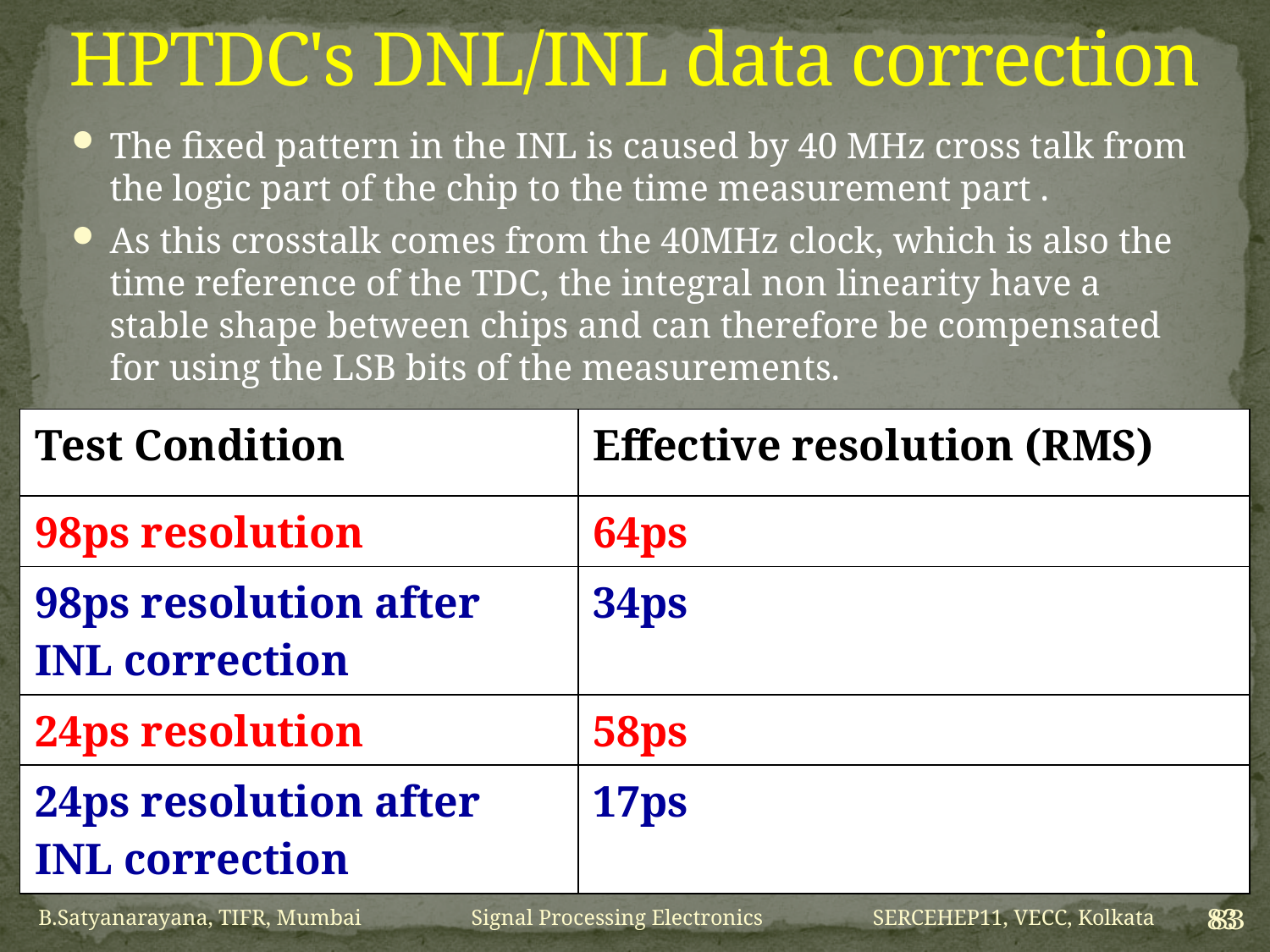

# HPTDC's DNL/INL data correction
The fixed pattern in the INL is caused by 40 MHz cross talk from the logic part of the chip to the time measurement part .
As this crosstalk comes from the 40MHz clock, which is also the time reference of the TDC, the integral non linearity have a stable shape between chips and can therefore be compensated for using the LSB bits of the measurements.

| Test Condition | Effective resolution (RMS) |
| --- | --- |
| 98ps resolution | 64ps |
| 98ps resolution after INL correction | 34ps |
| 24ps resolution | 58ps |
| 24ps resolution after INL correction | 17ps |
83
B.Satyanarayana, TIFR, Mumbai                    Signal Processing Electronics                    SERCEHEP11, VECC, Kolkata
83